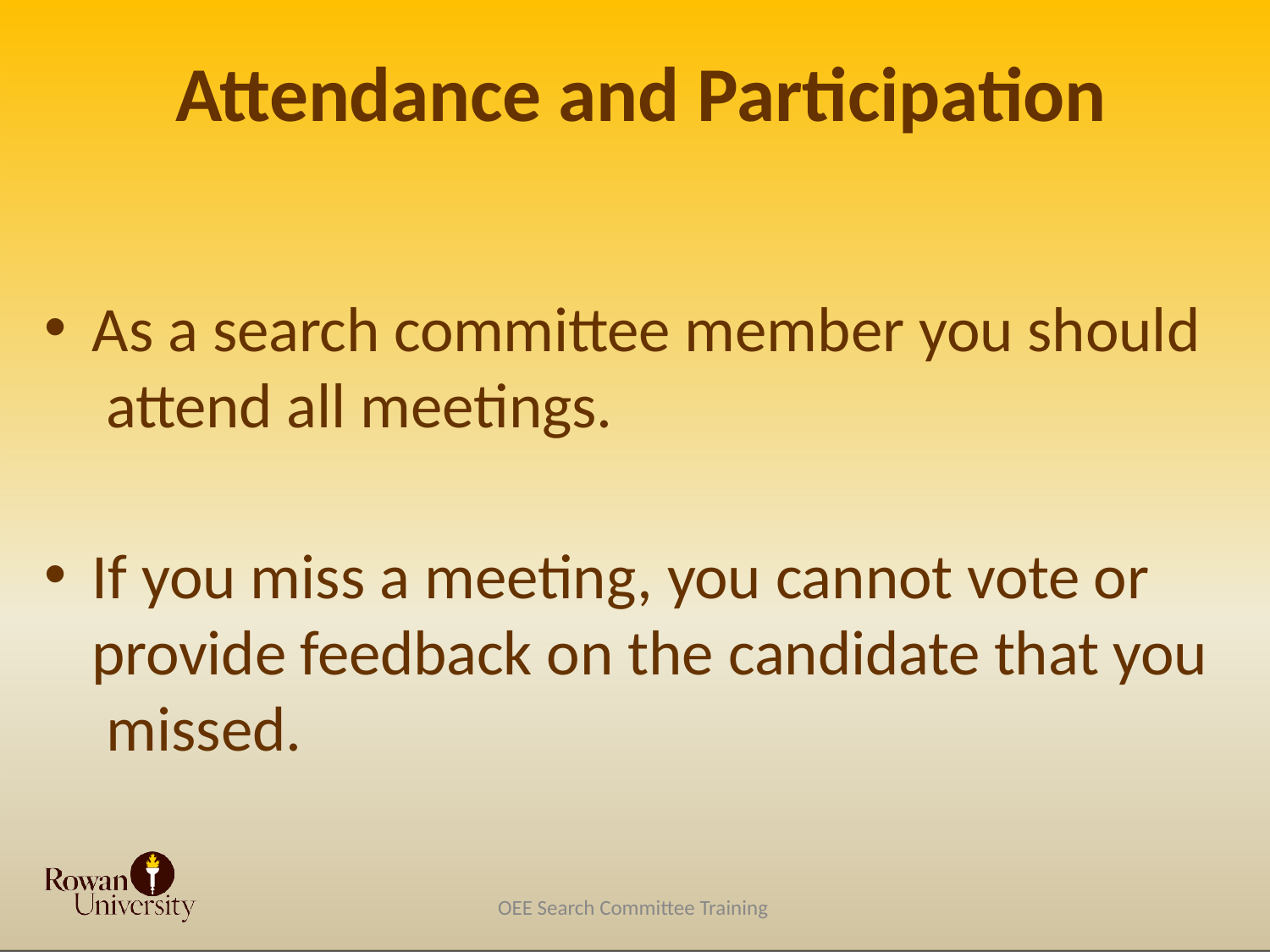

# Attendance and Participation
As a search committee member you should  attend all meetings.

If you miss a meeting, you cannot vote or  provide feedback on the candidate that you  missed.

OEE Search Committee Training